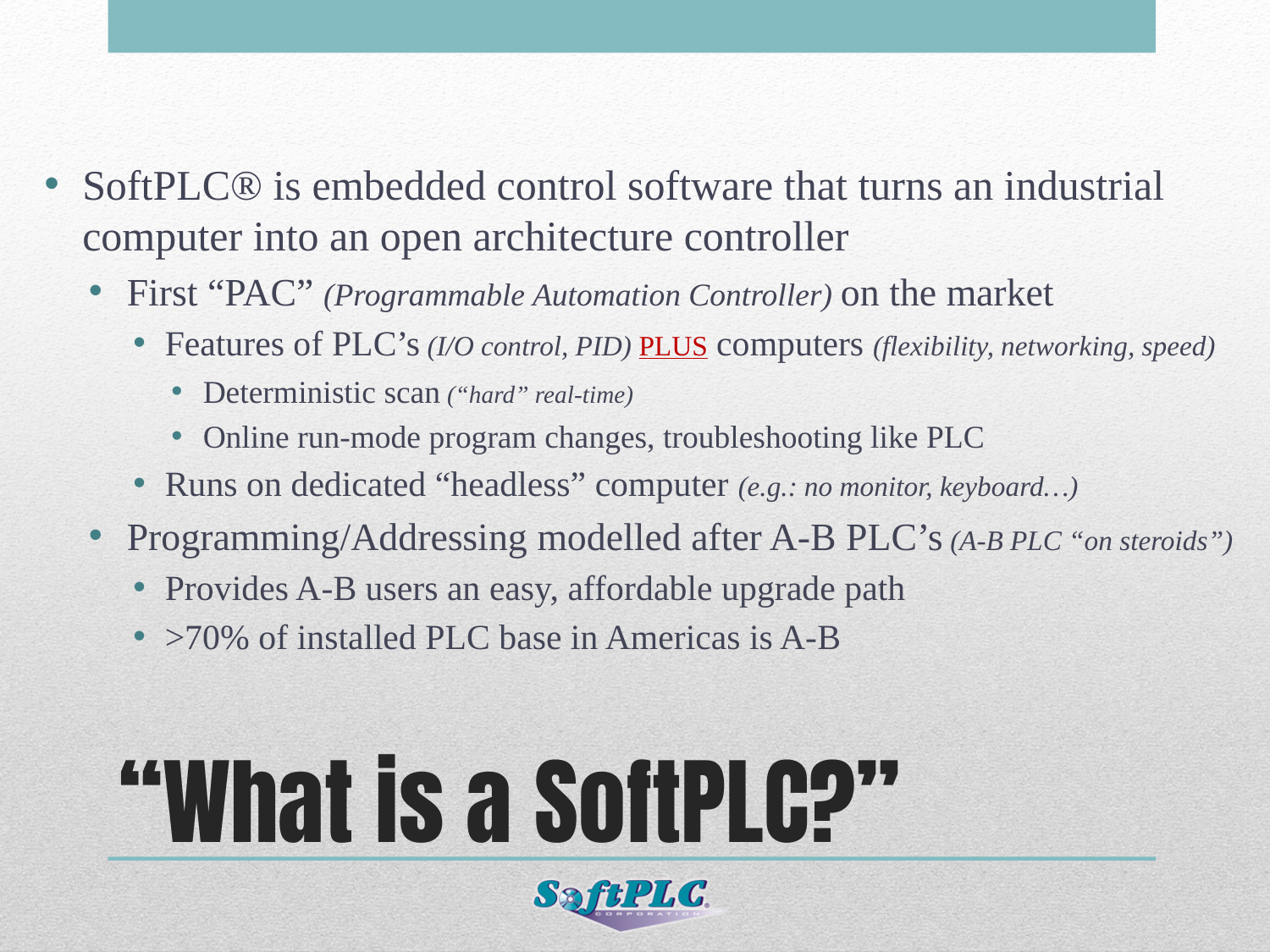

SoftPLC® is embedded control software that turns an industrial computer into an open architecture controller
First “PAC” (Programmable Automation Controller) on the market
Features of PLC’s (I/O control, PID) PLUS computers (flexibility, networking, speed)
Deterministic scan (“hard” real-time)
Online run-mode program changes, troubleshooting like PLC
Runs on dedicated “headless” computer (e.g.: no monitor, keyboard…)
Programming/Addressing modelled after A-B PLC’s (A-B PLC “on steroids”)
Provides A-B users an easy, affordable upgrade path
>70% of installed PLC base in Americas is A-B
# “What is a SoftPLC?”